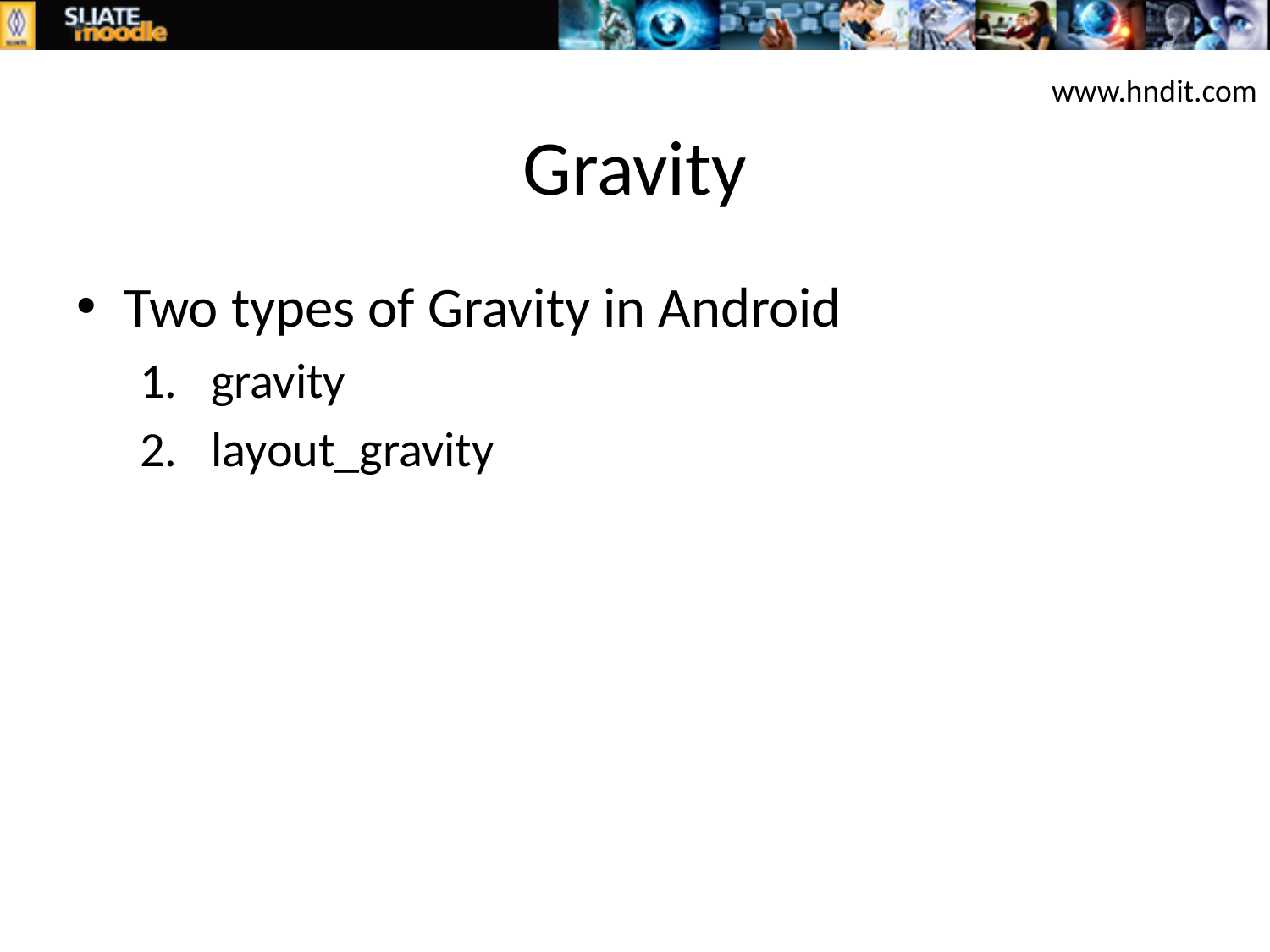

www.hndit.com
# Gravity
Two types of Gravity in Android
gravity
layout_gravity